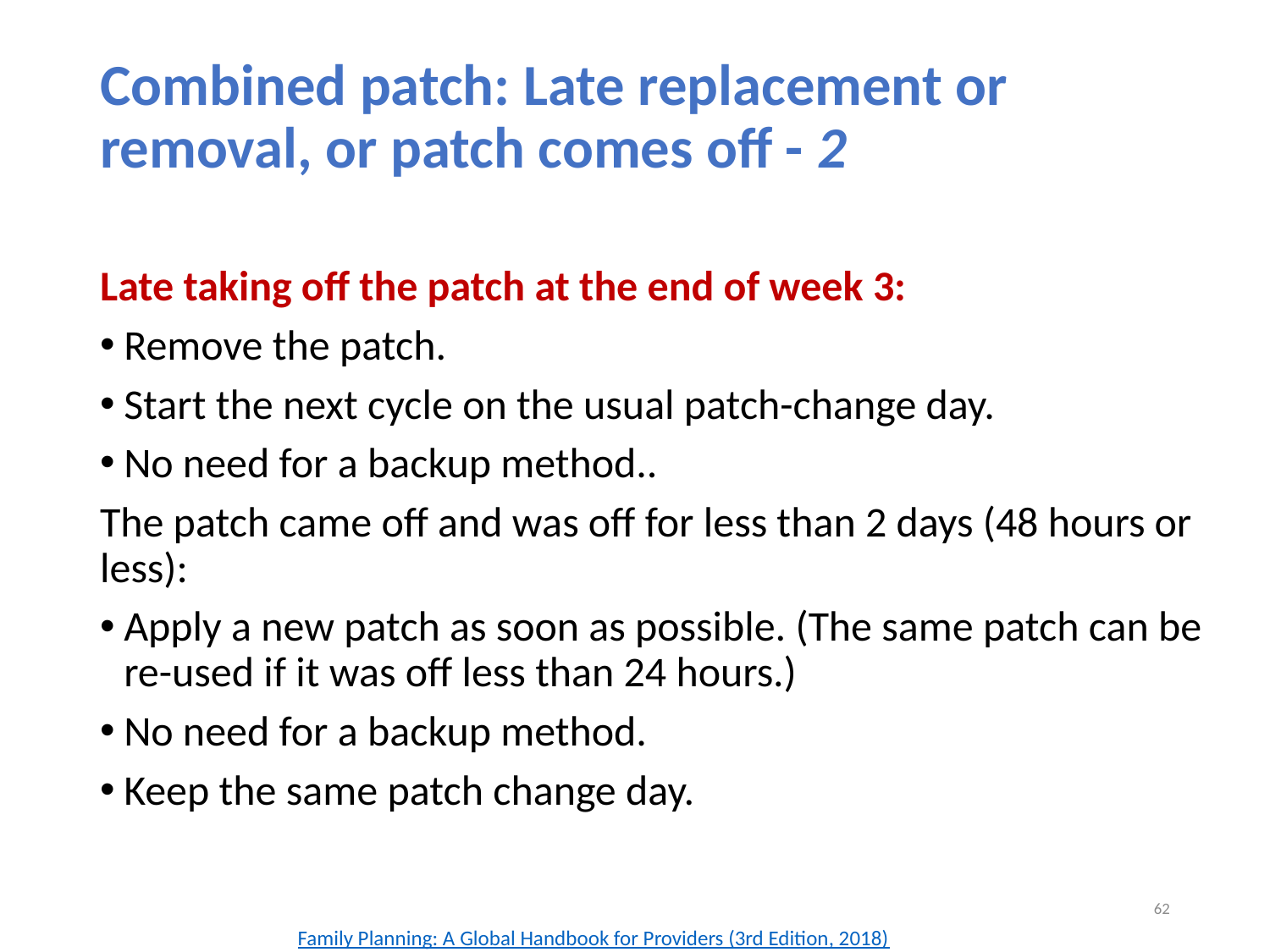

# Combined patch: Late replacement or removal, or patch comes off - 2
Late taking off the patch at the end of week 3:
Remove the patch.
Start the next cycle on the usual patch-change day.
No need for a backup method..
The patch came off and was off for less than 2 days (48 hours or less):
Apply a new patch as soon as possible. (The same patch can be re-used if it was off less than 24 hours.)
No need for a backup method.
Keep the same patch change day.
62
Family Planning: A Global Handbook for Providers (3rd Edition, 2018)